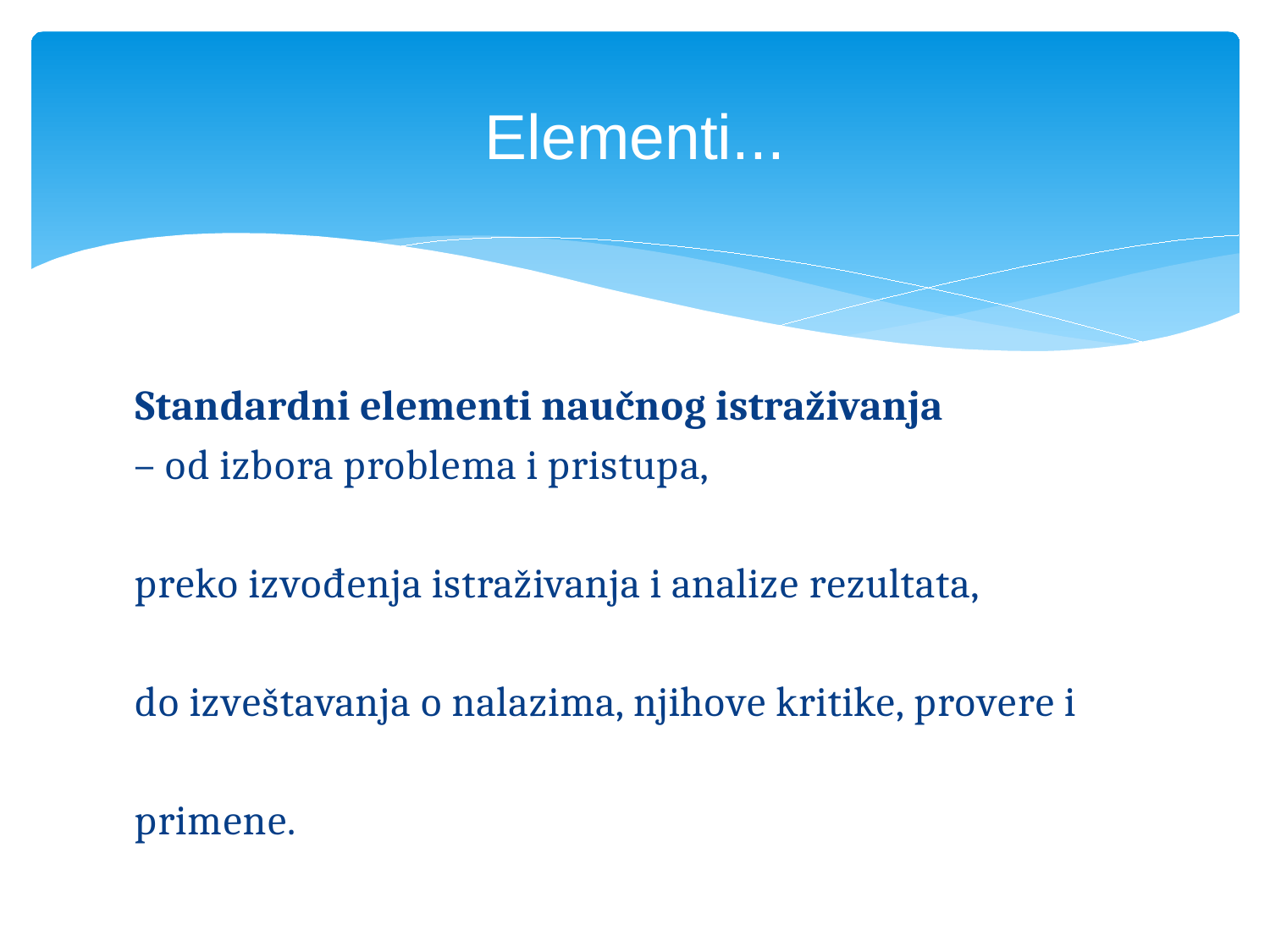

# Elementi...
Standardni elementi naučnog istraživanja
– od izbora problema i pristupa,

preko izvođenja istraživanja i analize rezultata,

do izveštavanja o nalazima, njihove kritike, provere i

primene.